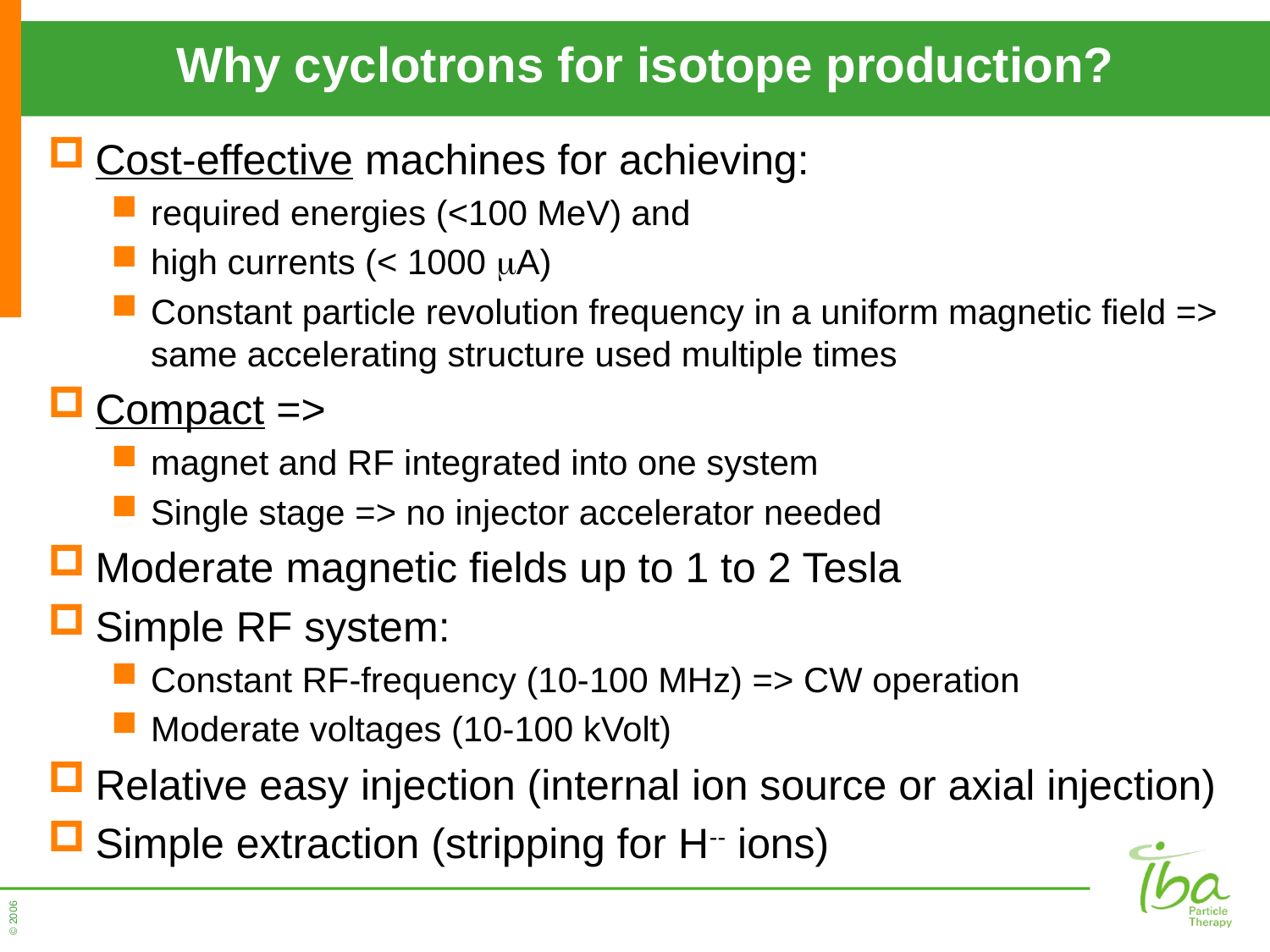

# Why cyclotrons for isotope production?
Cost-effective machines for achieving:
required energies (<100 MeV) and
high currents (< 1000 μA)
Constant particle revolution frequency in a uniform magnetic field => same accelerating structure used multiple times
Compact =>
magnet and RF integrated into one system
Single stage => no injector accelerator needed
Moderate magnetic fields up to 1 to 2 Tesla
Simple RF system:
Constant RF-frequency (10-100 MHz) => CW operation
Moderate voltages (10-100 kVolt)
Relative easy injection (internal ion source or axial injection)
Simple extraction (stripping for H-- ions)